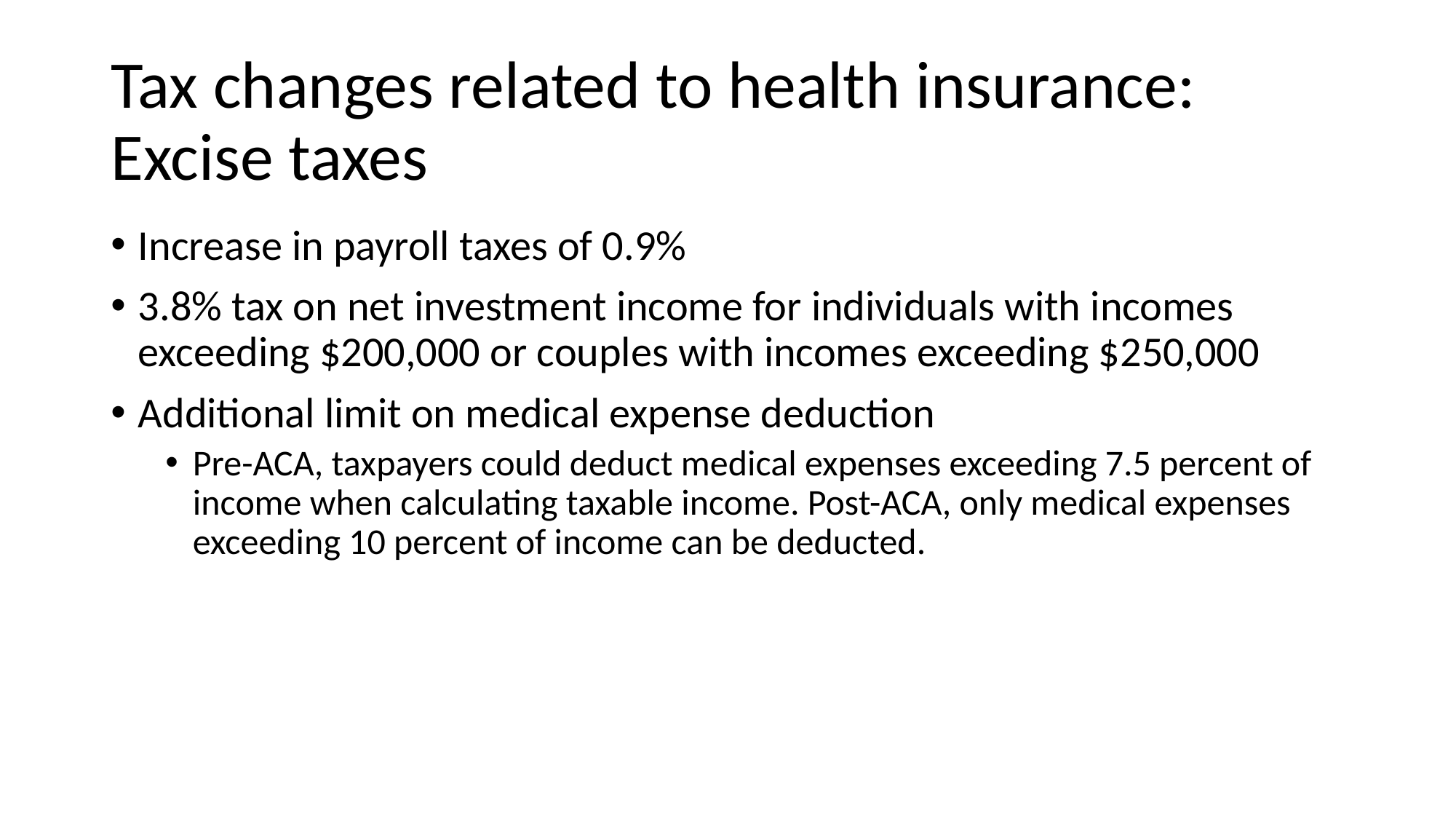

# Tax changes related to health insurance: Excise taxes
Increase in payroll taxes of 0.9%
3.8% tax on net investment income for individuals with incomes exceeding $200,000 or couples with incomes exceeding $250,000
Additional limit on medical expense deduction
Pre-ACA, taxpayers could deduct medical expenses exceeding 7.5 percent of income when calculating taxable income. Post-ACA, only medical expenses exceeding 10 percent of income can be deducted.